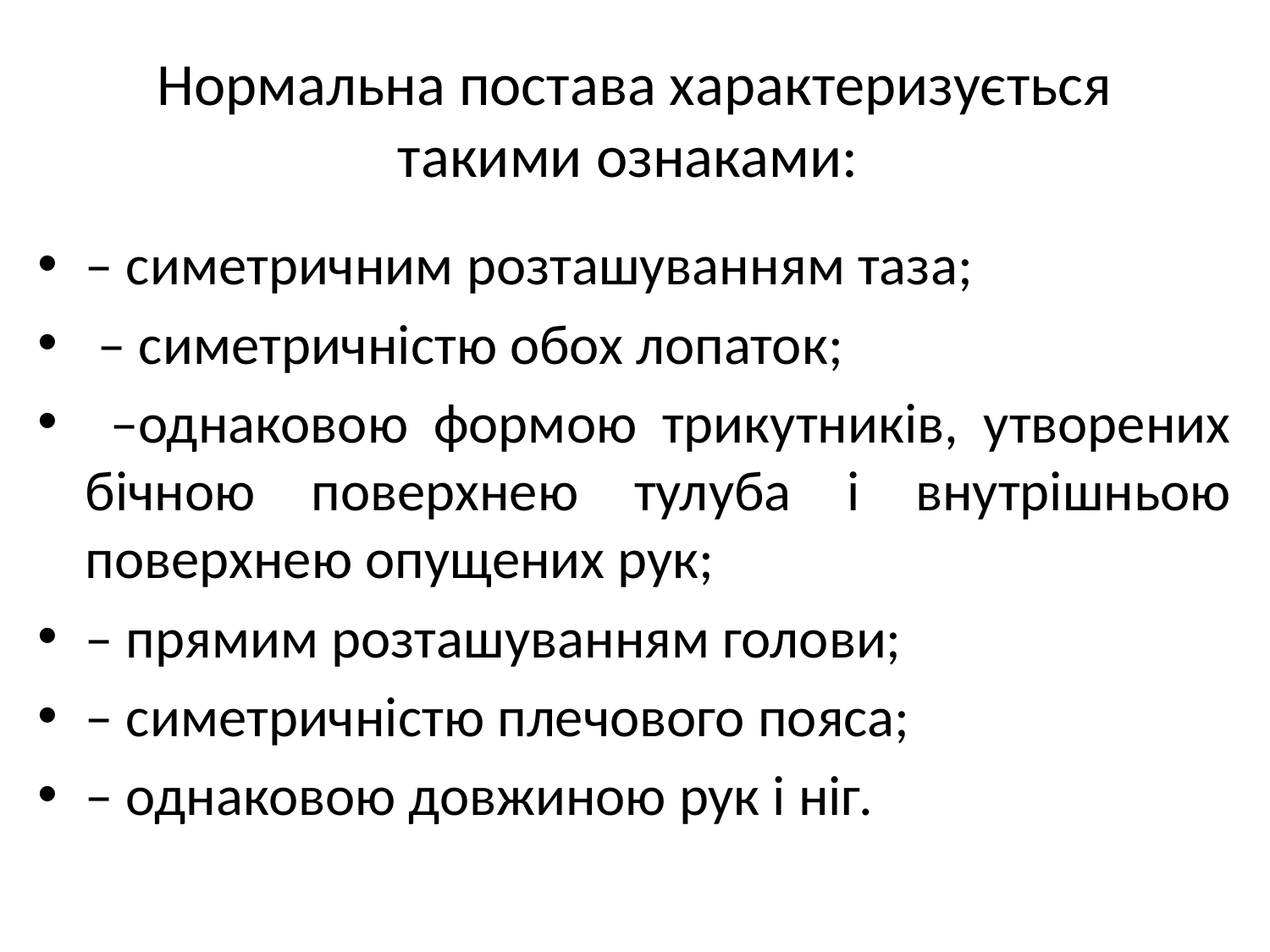

# Нормальна постава характеризується такими ознаками:
– симетричним розташуванням таза;
 – симетричністю обох лопаток;
 –однаковою формою трикутників, утворених бічною поверхнею тулуба і внутрішньою поверхнею опущених рук;
– прямим розташуванням голови;
– симетричністю плечового пояса;
– однаковою довжиною рук і ніг.